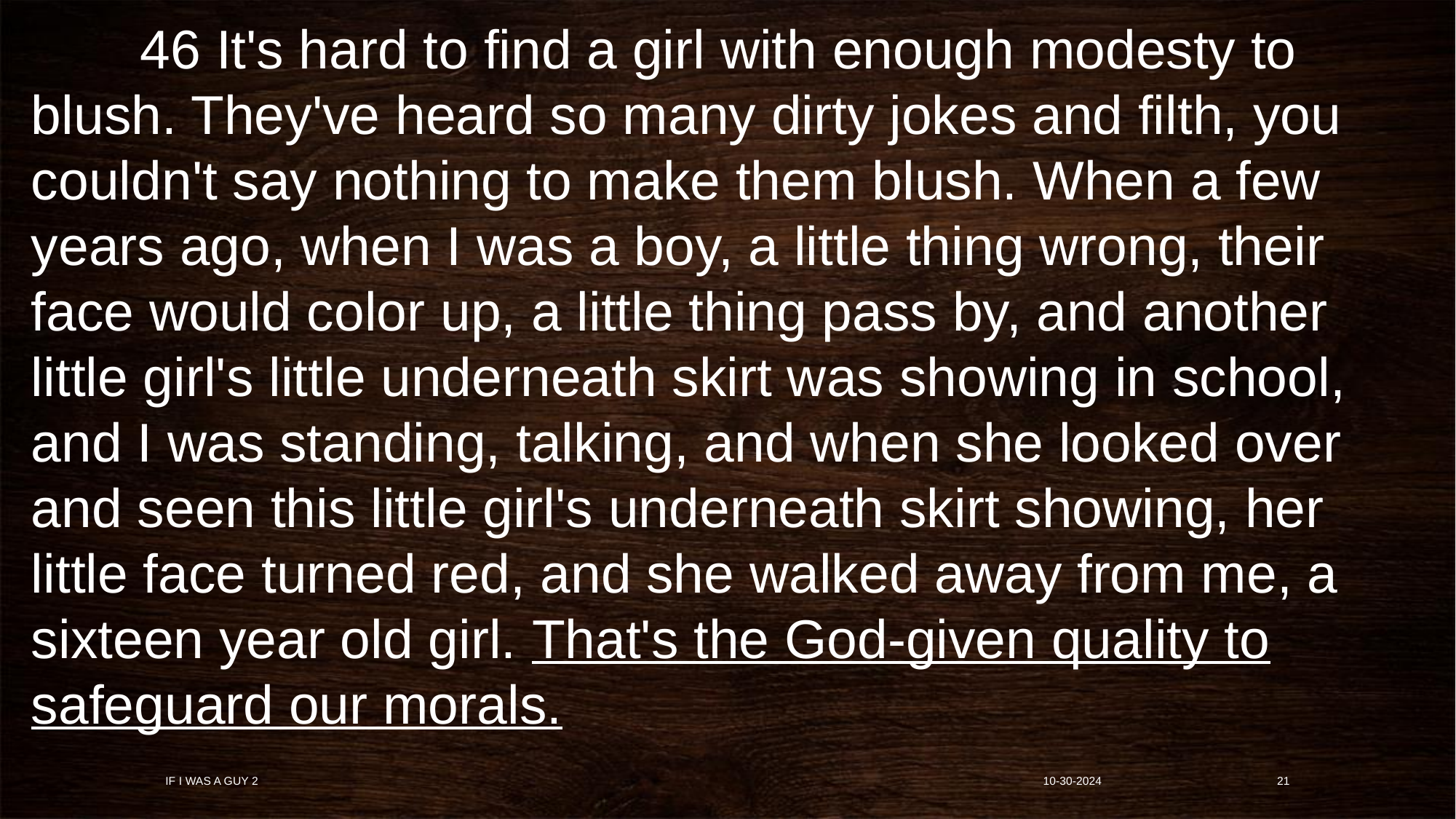

46 It's hard to find a girl with enough modesty to blush. They've heard so many dirty jokes and filth, you couldn't say nothing to make them blush. When a few years ago, when I was a boy, a little thing wrong, their face would color up, a little thing pass by, and another little girl's little underneath skirt was showing in school, and I was standing, talking, and when she looked over and seen this little girl's underneath skirt showing, her little face turned red, and she walked away from me, a sixteen year old girl. That's the God-given quality to safeguard our morals.
If I Was A Guy 2
10-30-2024
21